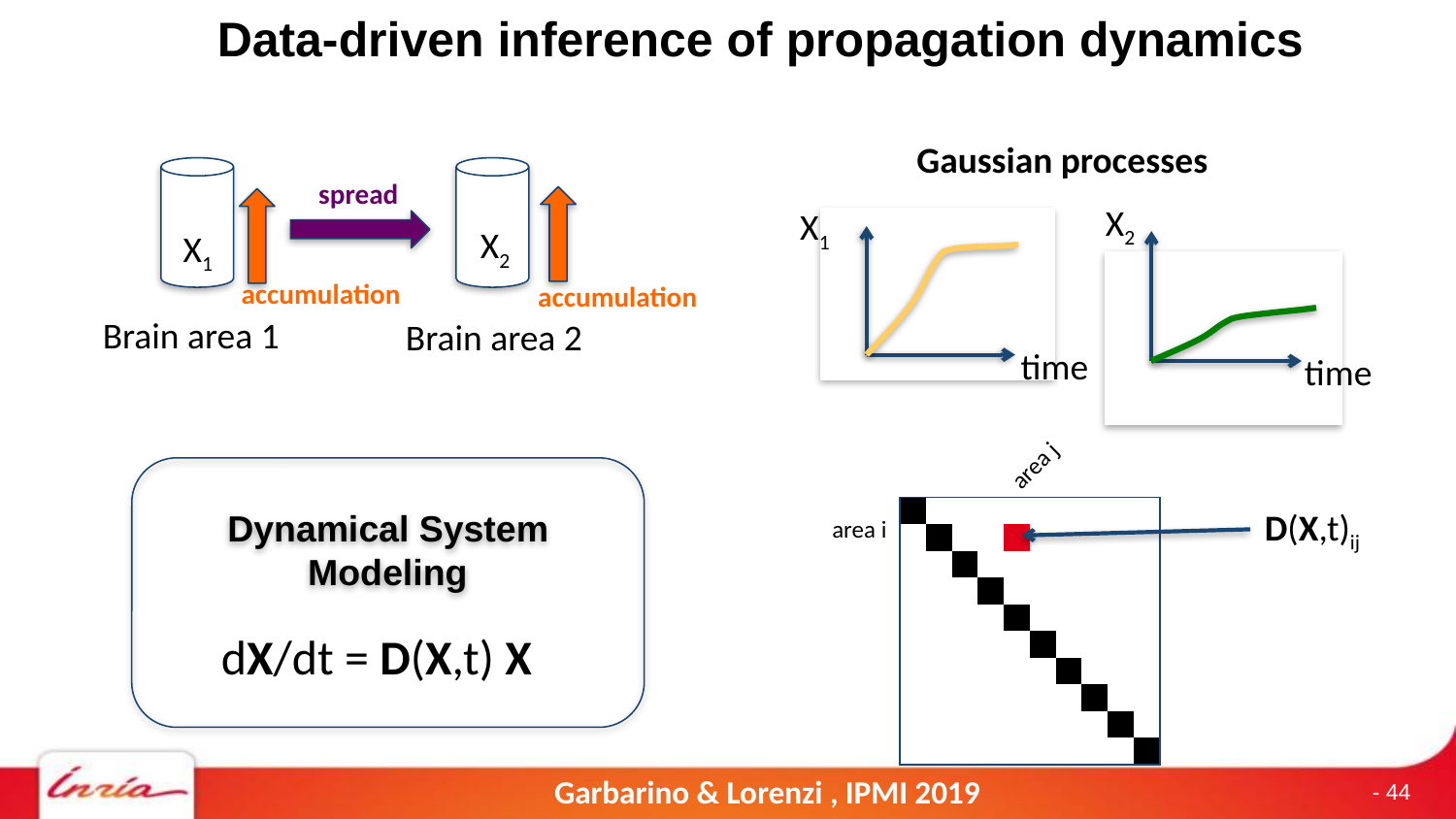

Data-driven inference of propagation dynamics
Gaussian processes

spread

X2
X1
accumulation

accumulation

Brain area 1
Brain area 2
X2
X1

time
time
area j
area i
Dynamical System Modeling

|  |  |  |  |  |  |  |  |  |  |
| --- | --- | --- | --- | --- | --- | --- | --- | --- | --- |
|  |  |  |  |  |  |  |  |  |  |
|  |  |  |  |  |  |  |  |  |  |
|  |  |  |  |  |  |  |  |  |  |
|  |  |  |  |  |  |  |  |  |  |
|  |  |  |  |  |  |  |  |  |  |
|  |  |  |  |  |  |  |  |  |  |
|  |  |  |  |  |  |  |  |  |  |
|  |  |  |  |  |  |  |  |  |  |
|  |  |  |  |  |  |  |  |  |  |
D(X,t)ij
dX/dt = D(X,t) X
Garbarino & Lorenzi , IPMI 2019
- 44